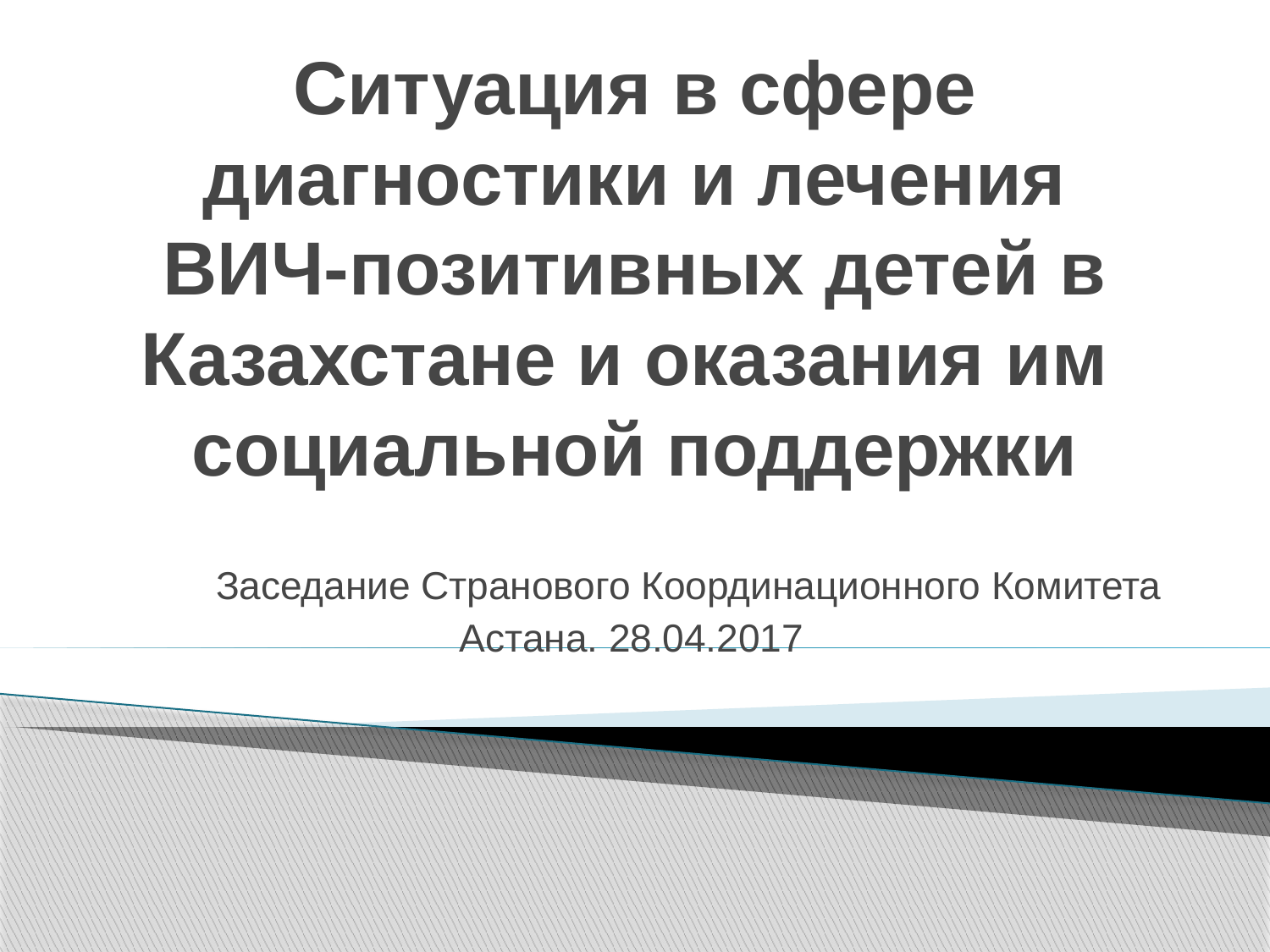

# Ситуация в сфере диагностики и лечения ВИЧ-позитивных детей в Казахстане и оказания им  социальной поддержки

Заседание Странового Координационного Комитета
Астана. 28.04.2017